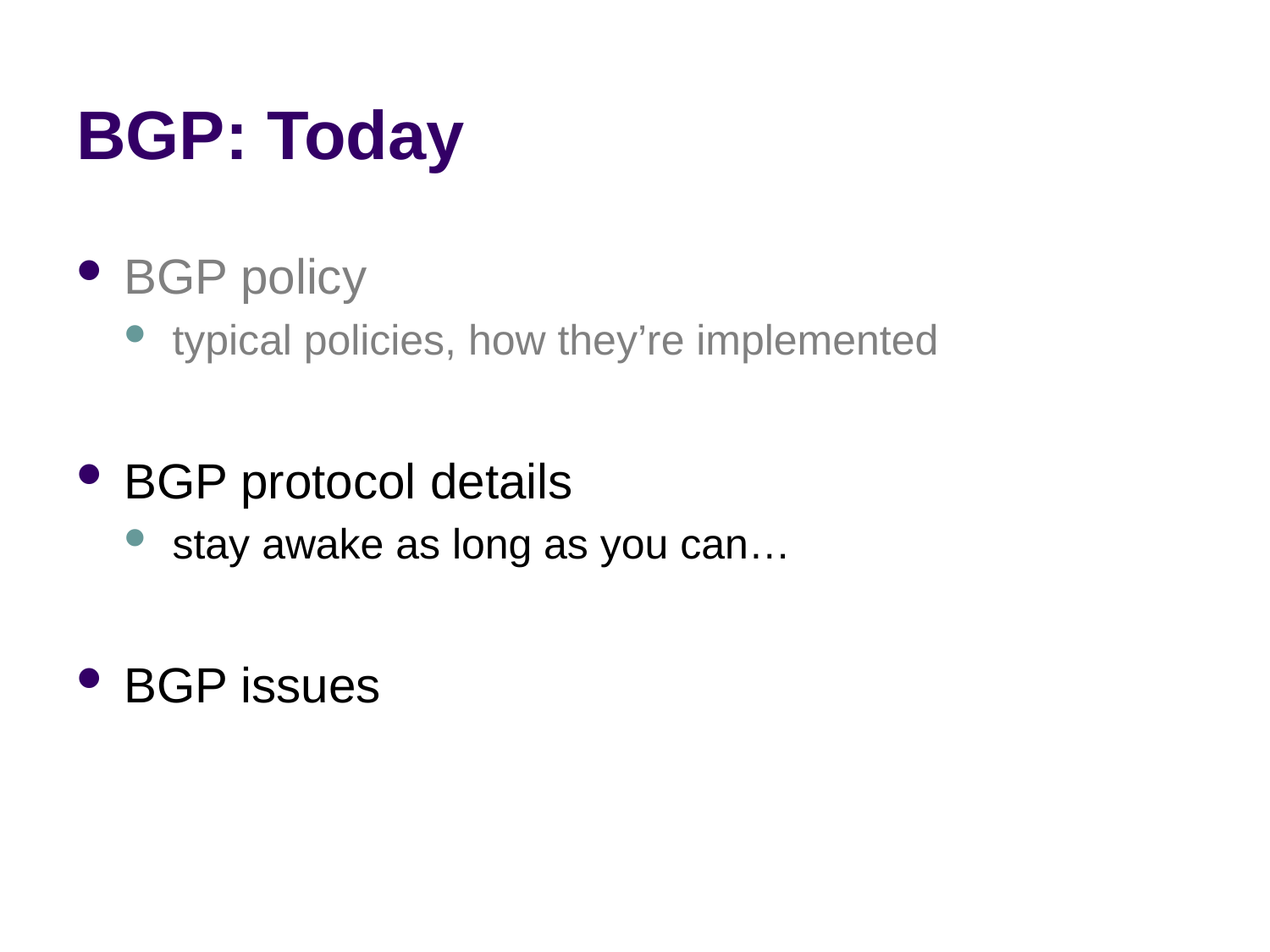

# BGP: Today
BGP policy
typical policies, how they’re implemented

BGP protocol details
stay awake as long as you can…

BGP issues